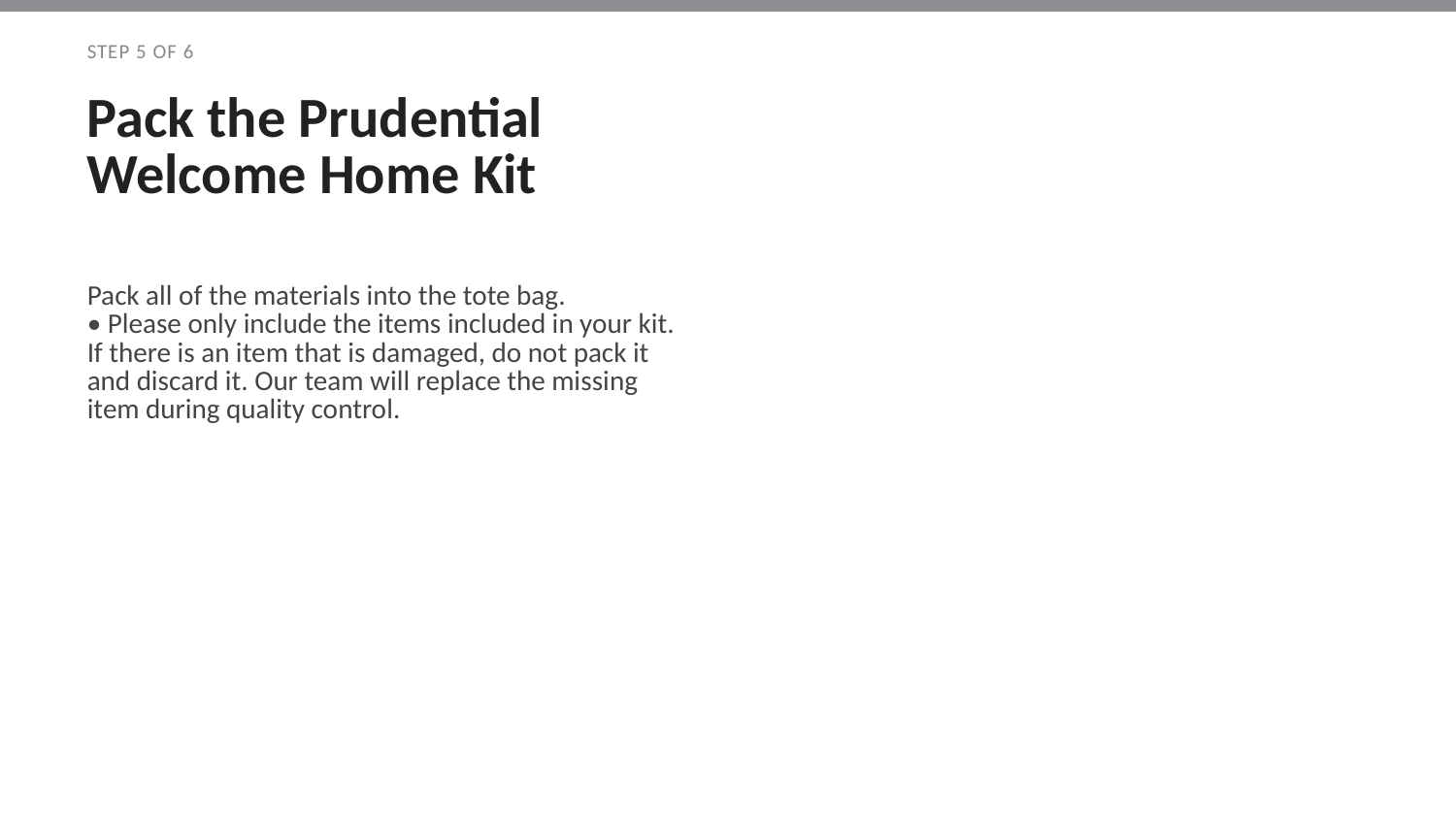

STEP 5 OF 6
Pack the Prudential Welcome Home Kit
Pack all of the materials into the tote bag.
• Please only include the items included in your kit. If there is an item that is damaged, do not pack it and discard it. Our team will replace the missing item during quality control.